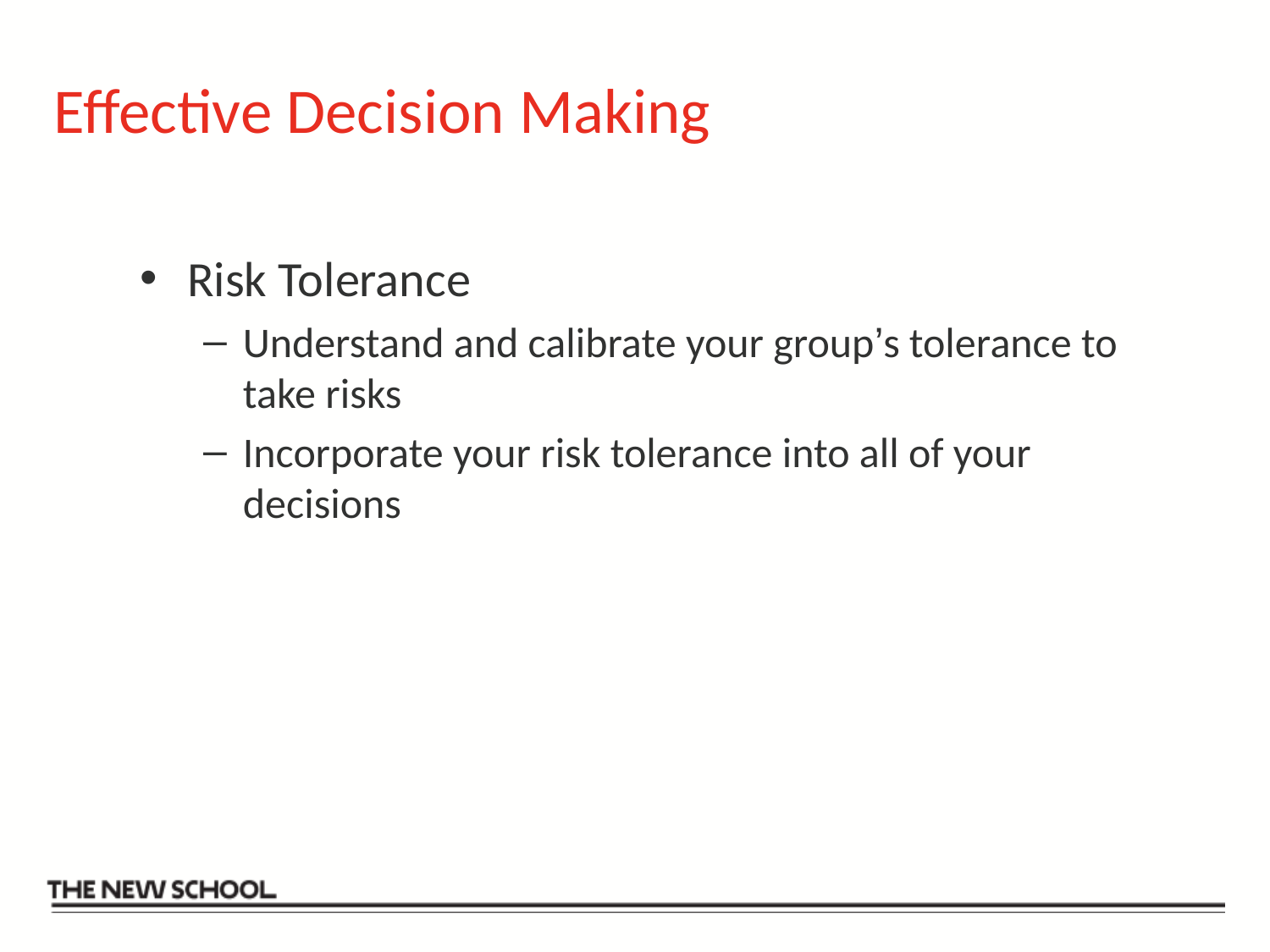

# Effective Decision Making
Risk Tolerance
Understand and calibrate your group’s tolerance to take risks
Incorporate your risk tolerance into all of your decisions